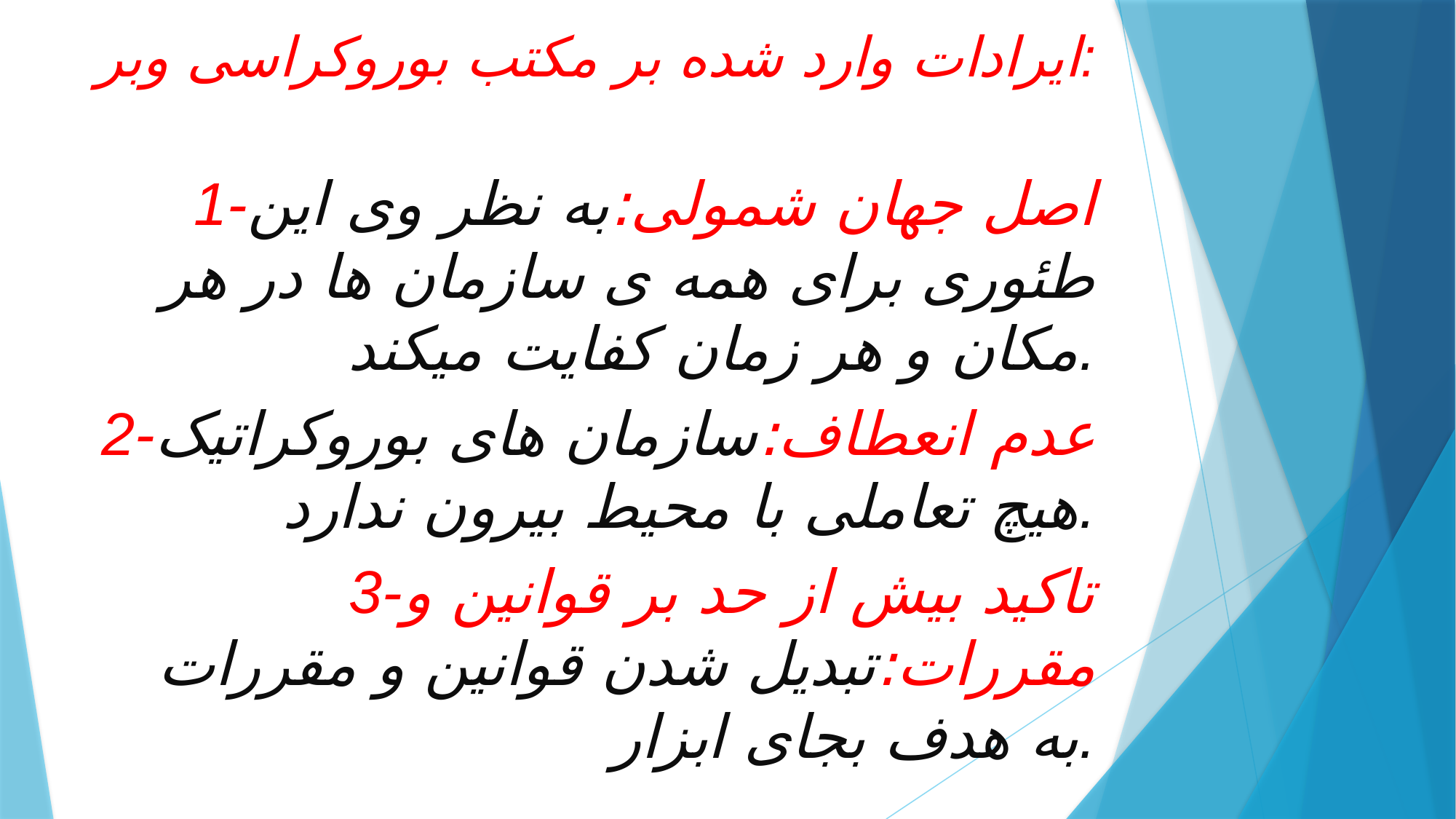

# ایرادات وارد شده بر مکتب بوروکراسی وبر:
1-اصل جهان شمولی:به نظر وی این طئوری برای همه ی سازمان ها در هر مکان و هر زمان کفایت میکند.
2-عدم انعطاف:سازمان های بوروکراتیک هیچ تعاملی با محیط بیرون ندارد.
3-تاکید بیش از حد بر قوانین و مقررات:تبدیل شدن قوانین و مقررات به هدف بجای ابزار.